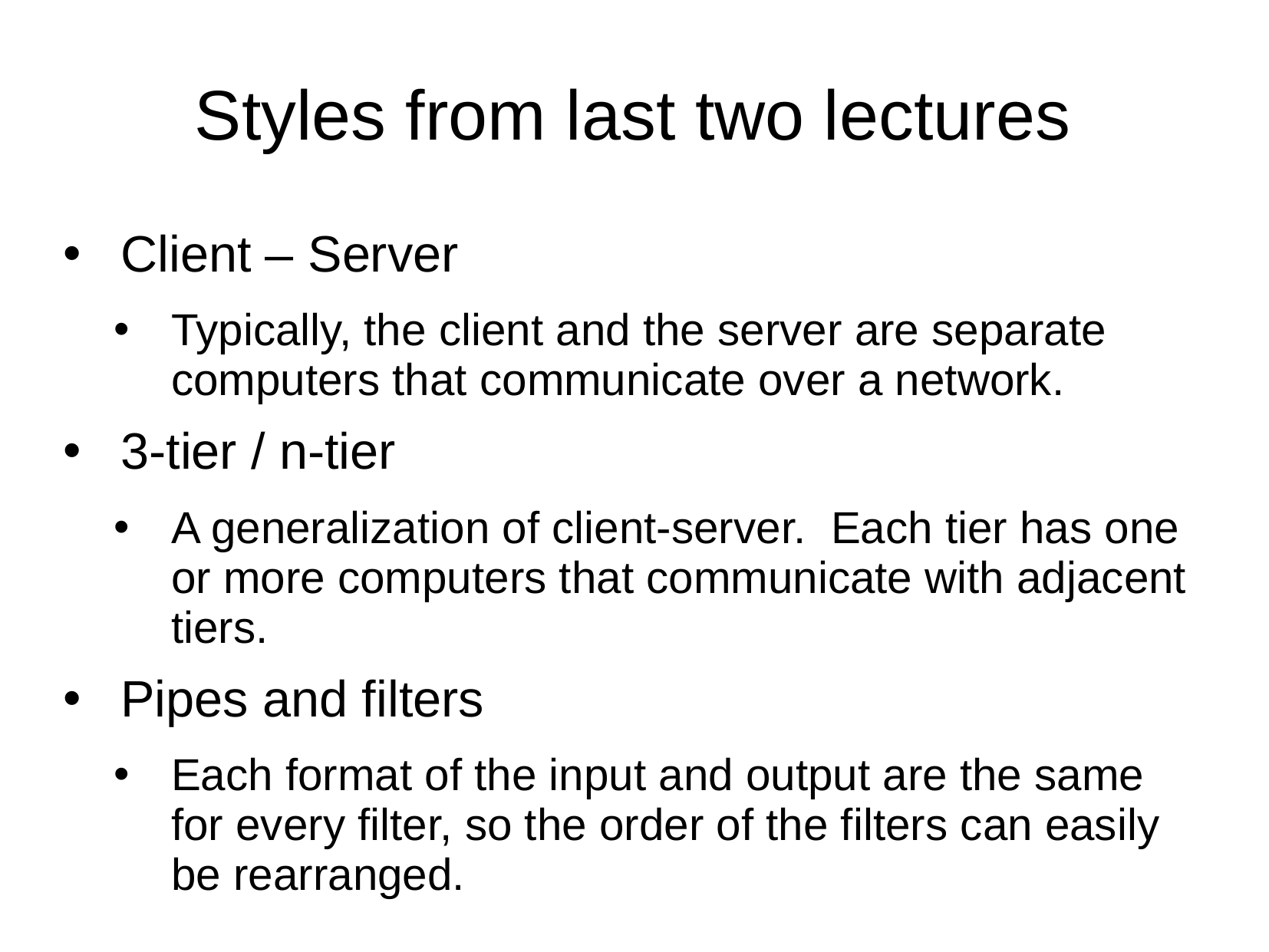

# Styles from last two lectures
Client – Server
Typically, the client and the server are separate computers that communicate over a network.
3-tier / n-tier
A generalization of client-server.  Each tier has one or more computers that communicate with adjacent tiers.
Pipes and filters
Each format of the input and output are the same for every filter, so the order of the filters can easily be rearranged.